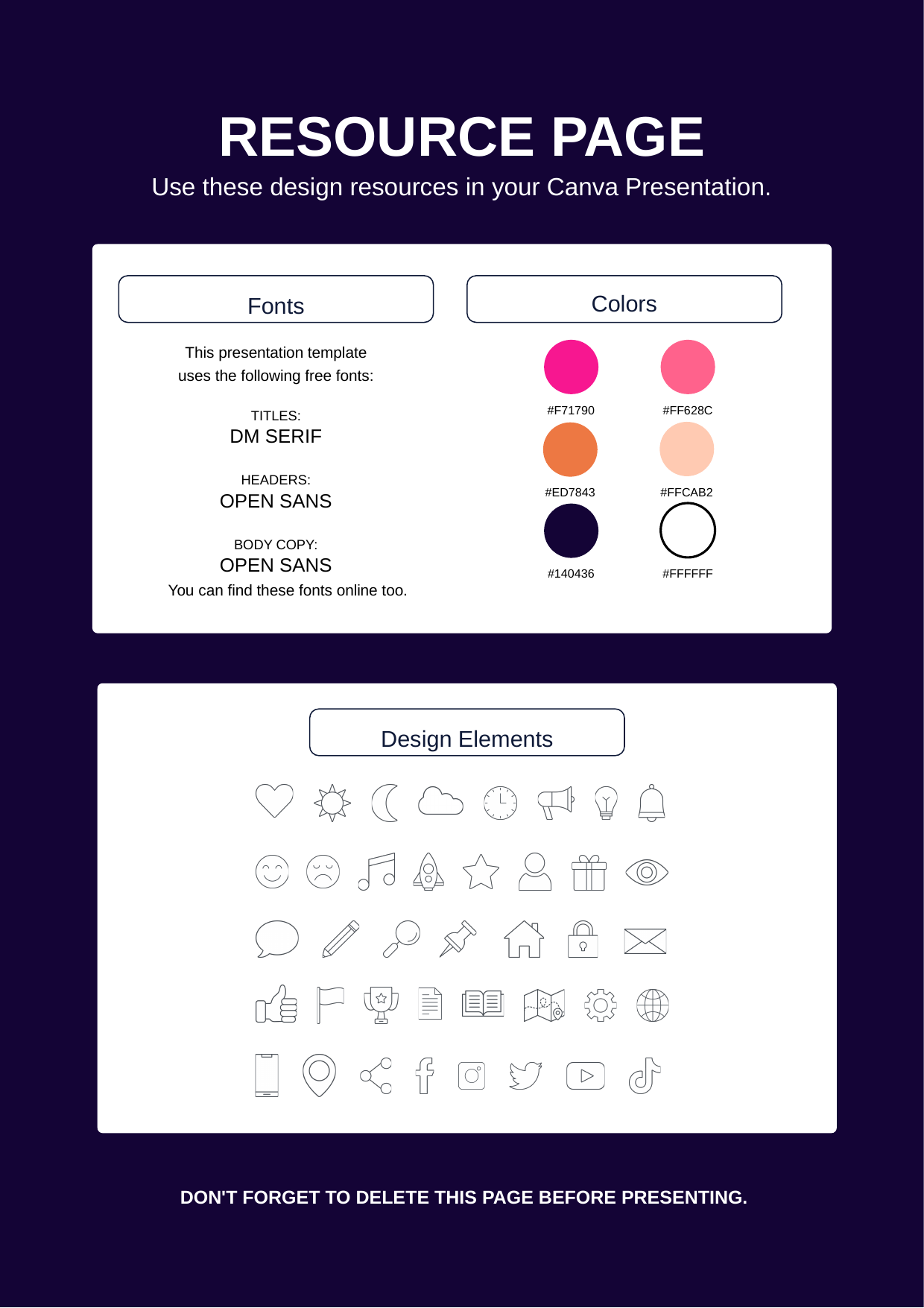

RESOURCE PAGE
Use these design resources in your Canva Presentation.

Colors
Fonts
This presentation template
uses the following free fonts:

#F71790
#FF628C
TITLES:
DM SERIF

HEADERS:
OPEN SANS

BODY COPY:
OPEN SANS

#FFCAB2
#ED7843

#FFFFFF
#140436
You can find these fonts online too.

Design Elements

DON'T FORGET TO DELETE THIS PAGE BEFORE PRESENTING.